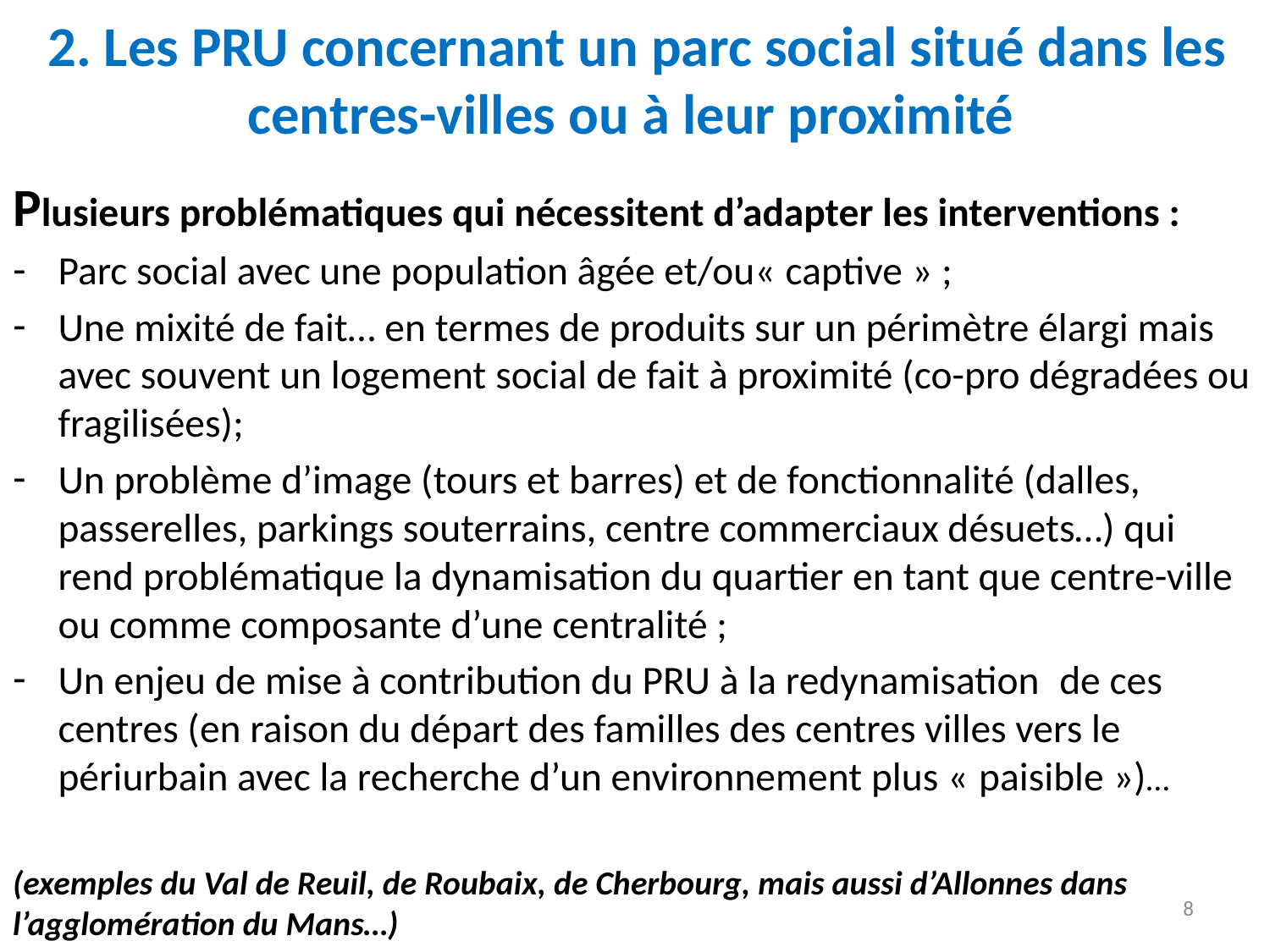

# 2. Les PRU concernant un parc social situé dans les centres-villes ou à leur proximité
Plusieurs problématiques qui nécessitent d’adapter les interventions :
Parc social avec une population âgée et/ou« captive » ;
Une mixité de fait… en termes de produits sur un périmètre élargi mais avec souvent un logement social de fait à proximité (co-pro dégradées ou fragilisées);
Un problème d’image (tours et barres) et de fonctionnalité (dalles, passerelles, parkings souterrains, centre commerciaux désuets…) qui rend problématique la dynamisation du quartier en tant que centre-ville ou comme composante d’une centralité ;
Un enjeu de mise à contribution du PRU à la redynamisation  de ces centres (en raison du départ des familles des centres villes vers le périurbain avec la recherche d’un environnement plus « paisible »)…

(exemples du Val de Reuil, de Roubaix, de Cherbourg, mais aussi d’Allonnes dans l’agglomération du Mans…)

8